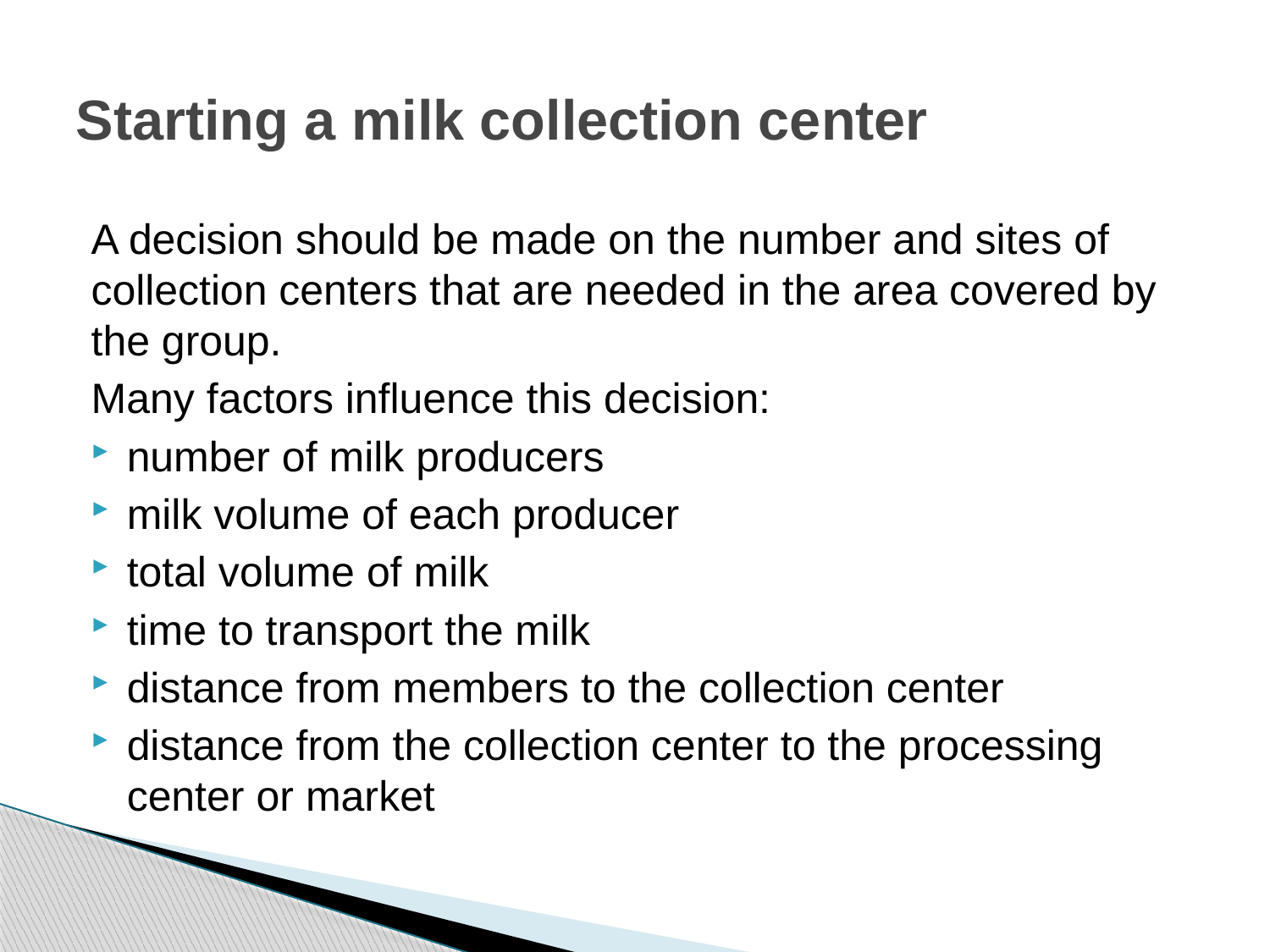

# Starting a milk collection center
A decision should be made on the number and sites of collection centers that are needed in the area covered by the group.
Many factors influence this decision:
number of milk producers
milk volume of each producer
total volume of milk
time to transport the milk
distance from members to the collection center
distance from the collection center to the processing center or market